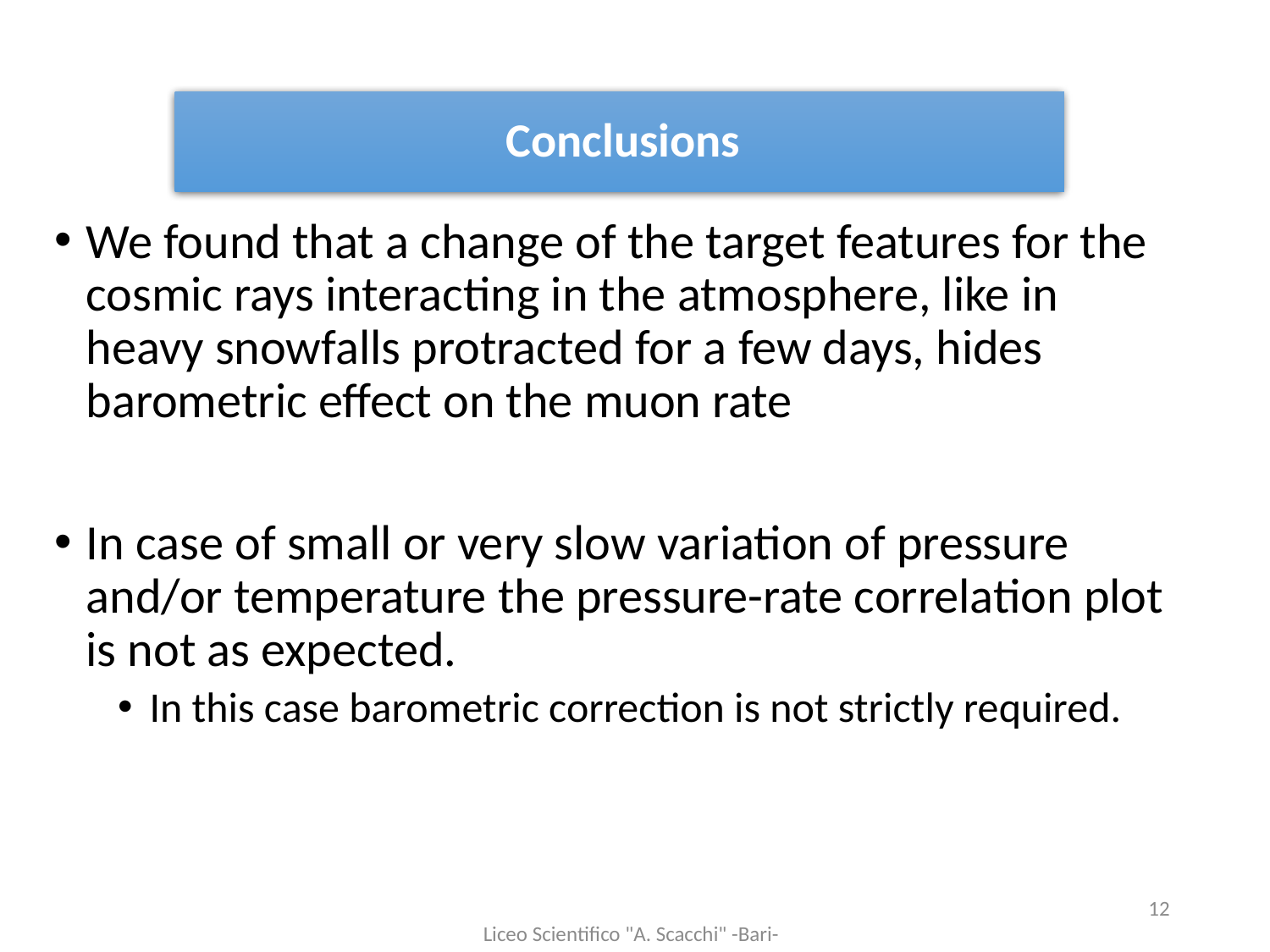

# Conclusions
We found that a change of the target features for the cosmic rays interacting in the atmosphere, like in heavy snowfalls protracted for a few days, hides barometric effect on the muon rate

In case of small or very slow variation of pressure and/or temperature the pressure-rate correlation plot is not as expected.
In this case barometric correction is not strictly required.
12
Liceo Scientifico "A. Scacchi" -Bari-